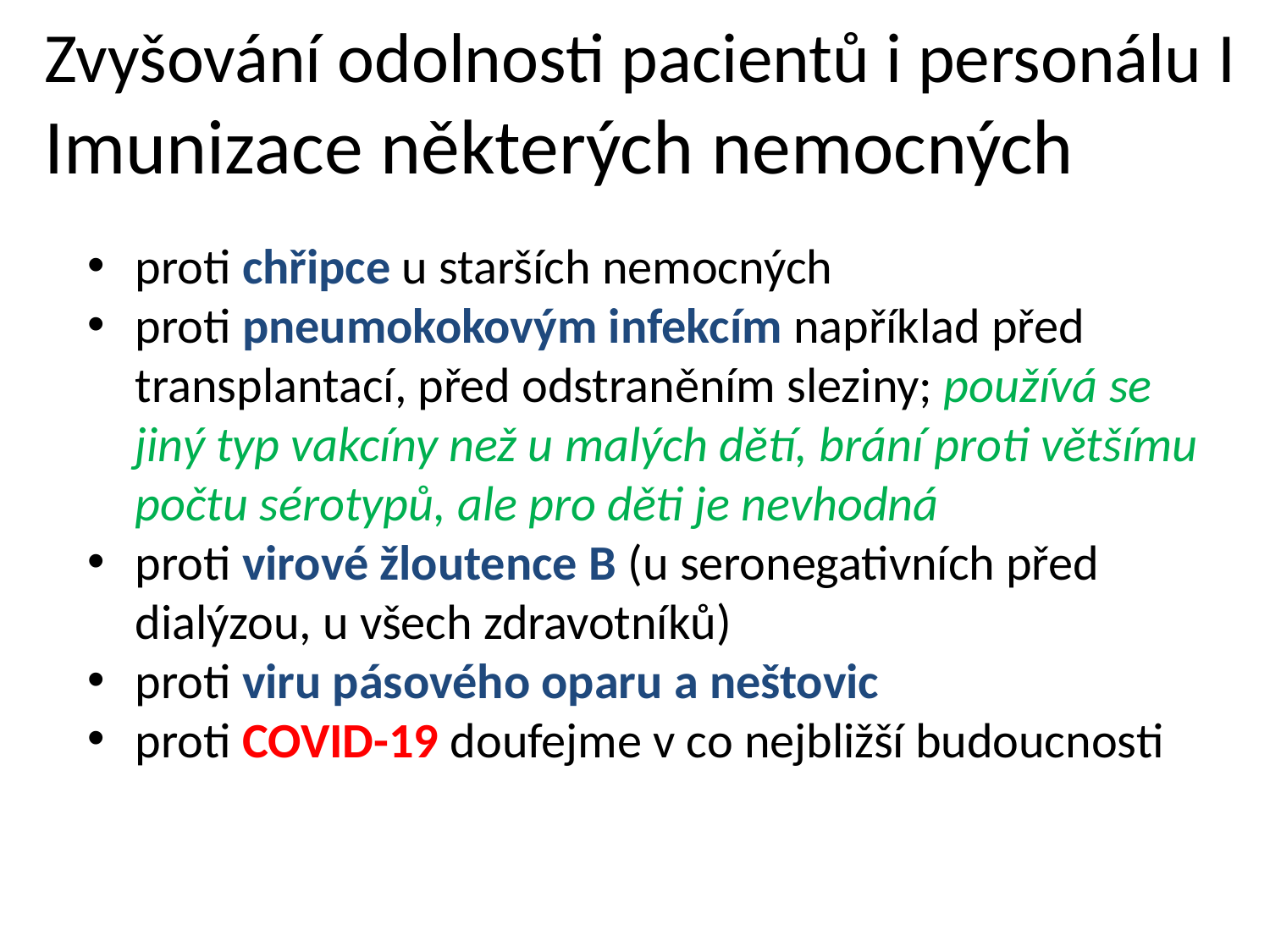

# Zvyšování odolnosti pacientů i personálu I Imunizace některých nemocných
proti chřipce u starších nemocných
proti pneumokokovým infekcím například před transplantací, před odstraněním sleziny; používá se jiný typ vakcíny než u malých dětí, brání proti většímu počtu sérotypů, ale pro děti je nevhodná
proti virové žloutence B (u seronegativních před dialýzou, u všech zdravotníků)
proti viru pásového oparu a neštovic
proti COVID-19 doufejme v co nejbližší budoucnosti